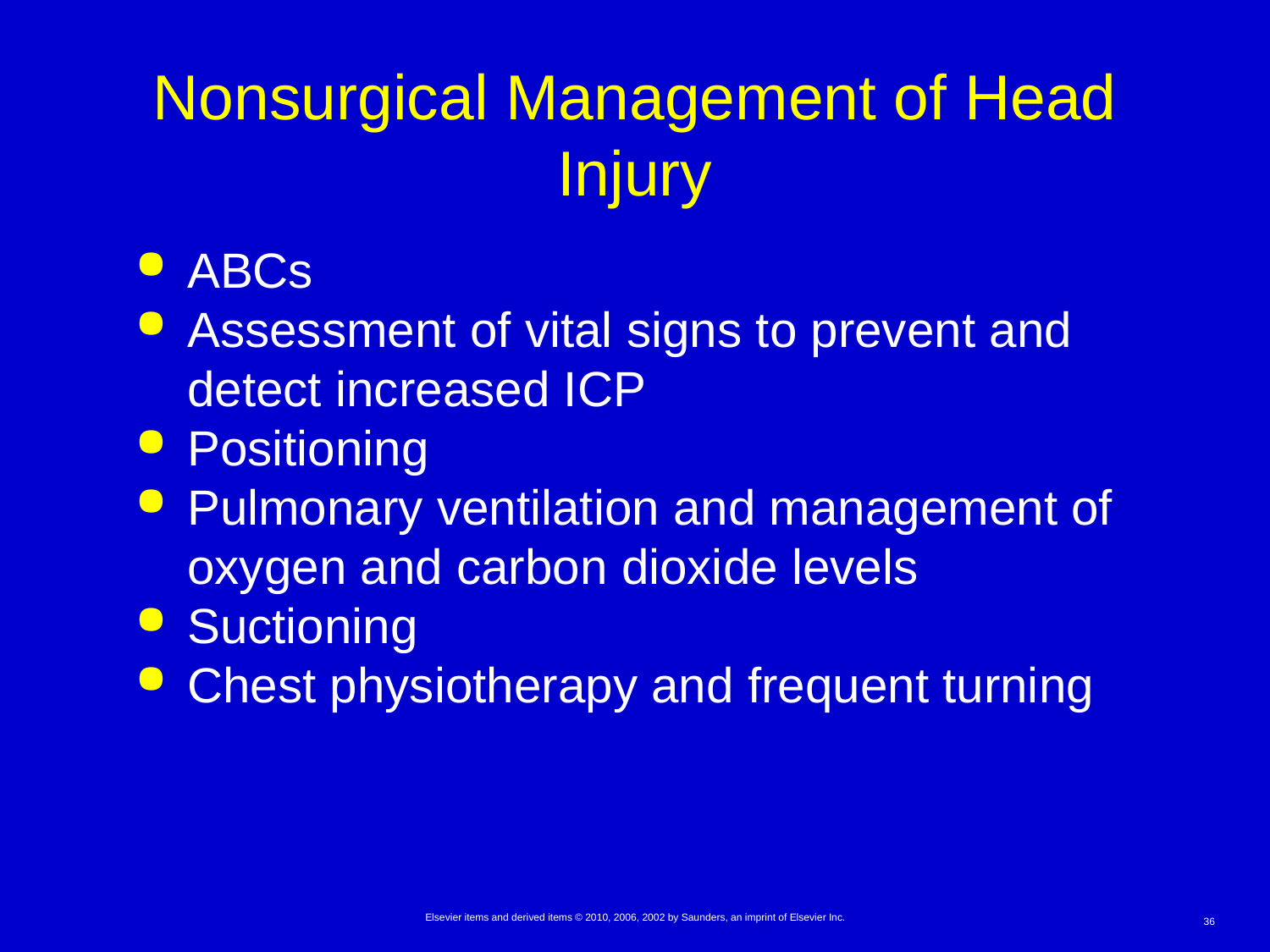

# Nonsurgical Management of Head Injury
ABCs
Assessment of vital signs to prevent and detect increased ICP
Positioning
Pulmonary ventilation and management of oxygen and carbon dioxide levels
Suctioning
Chest physiotherapy and frequent turning